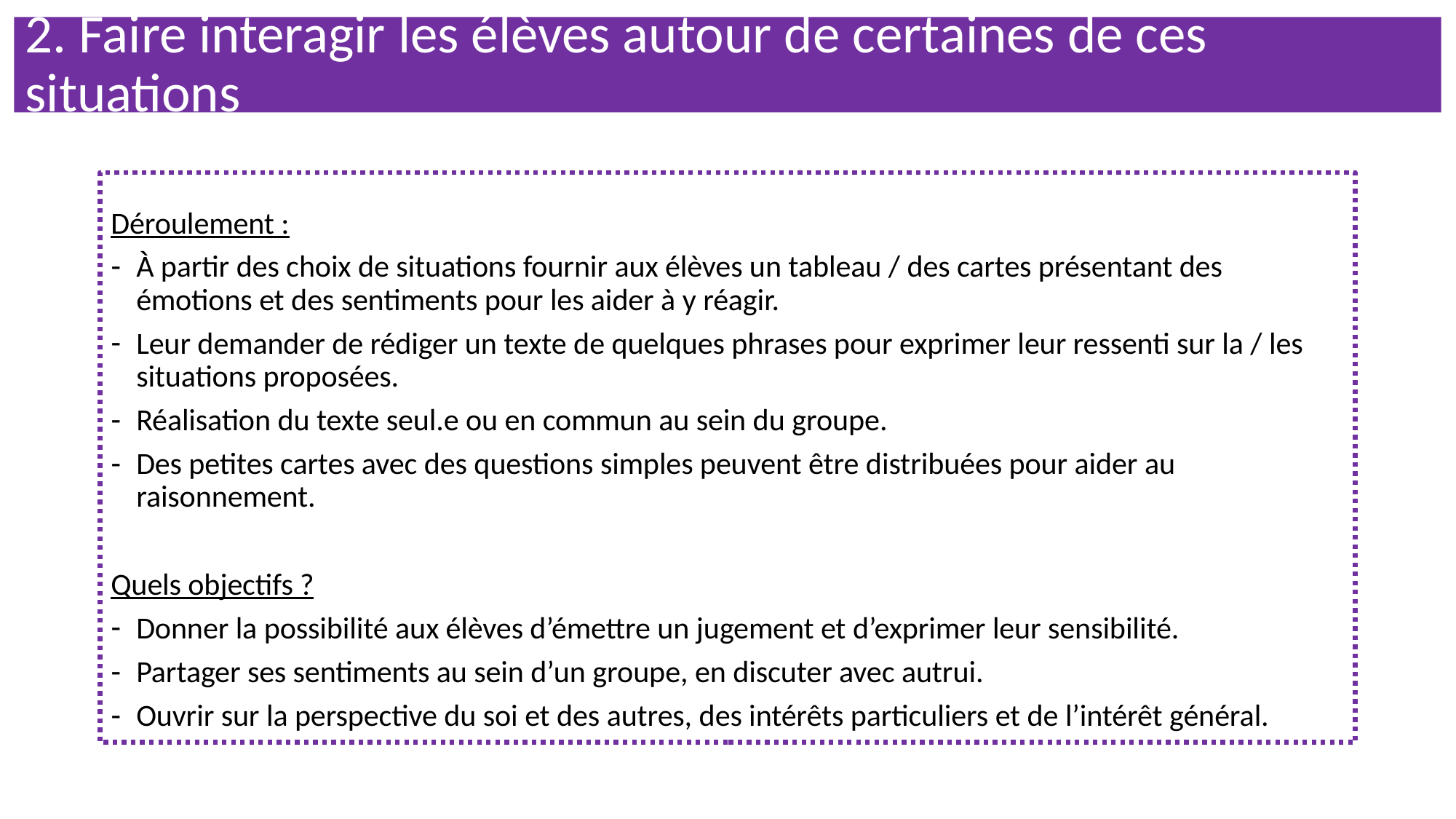

# 2. Faire interagir les élèves autour de certaines de ces situations
Déroulement :
À partir des choix de situations fournir aux élèves un tableau / des cartes présentant des émotions et des sentiments pour les aider à y réagir.
Leur demander de rédiger un texte de quelques phrases pour exprimer leur ressenti sur la / les situations proposées.
Réalisation du texte seul.e ou en commun au sein du groupe.
Des petites cartes avec des questions simples peuvent être distribuées pour aider au raisonnement.

Quels objectifs ?
Donner la possibilité aux élèves d’émettre un jugement et d’exprimer leur sensibilité.
Partager ses sentiments au sein d’un groupe, en discuter avec autrui.
Ouvrir sur la perspective du soi et des autres, des intérêts particuliers et de l’intérêt général.